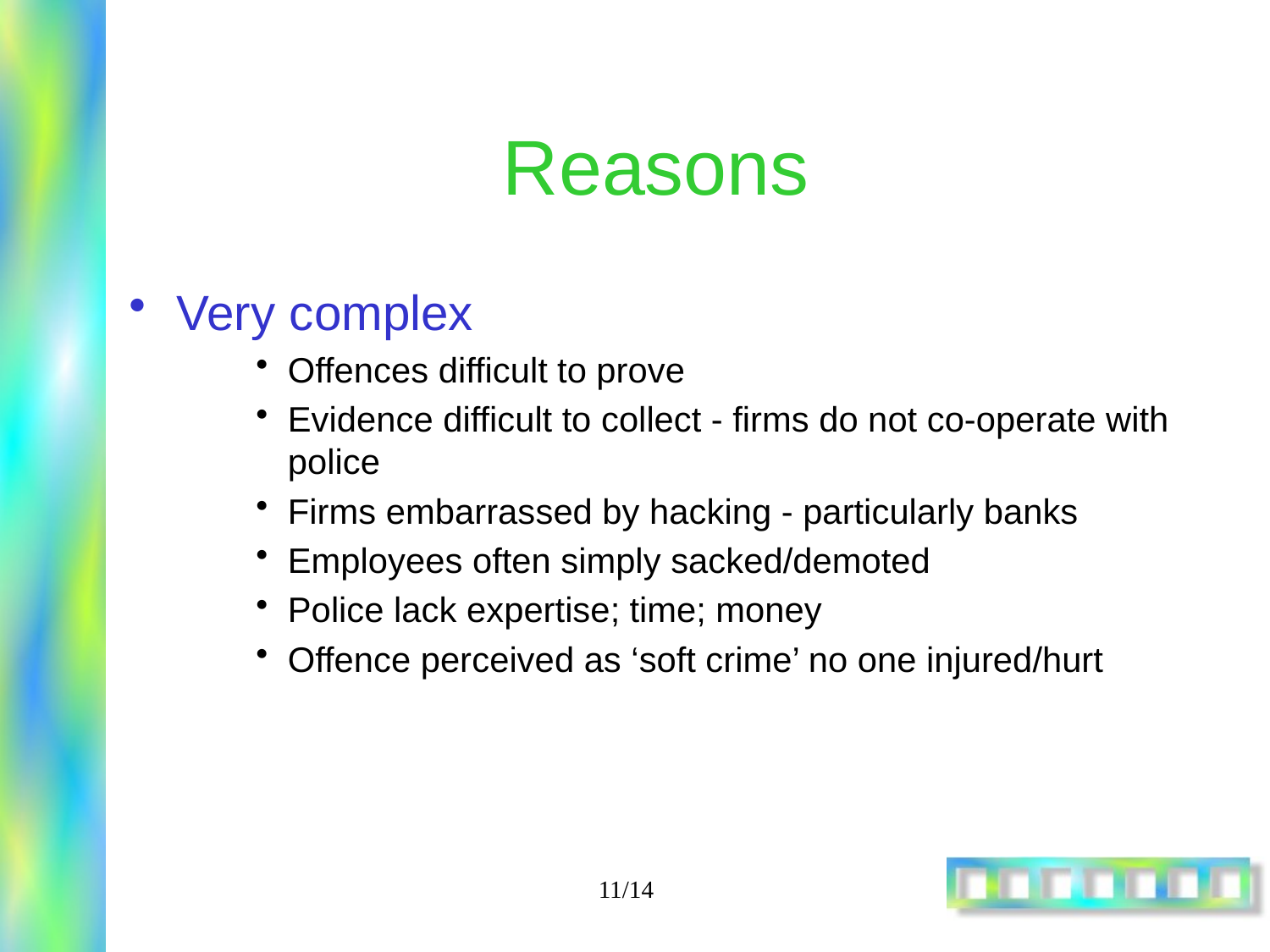

# Reasons
Very complex
Offences difficult to prove
Evidence difficult to collect - firms do not co-operate with police
Firms embarrassed by hacking - particularly banks
Employees often simply sacked/demoted
Police lack expertise; time; money
Offence perceived as ‘soft crime’ no one injured/hurt
11/14